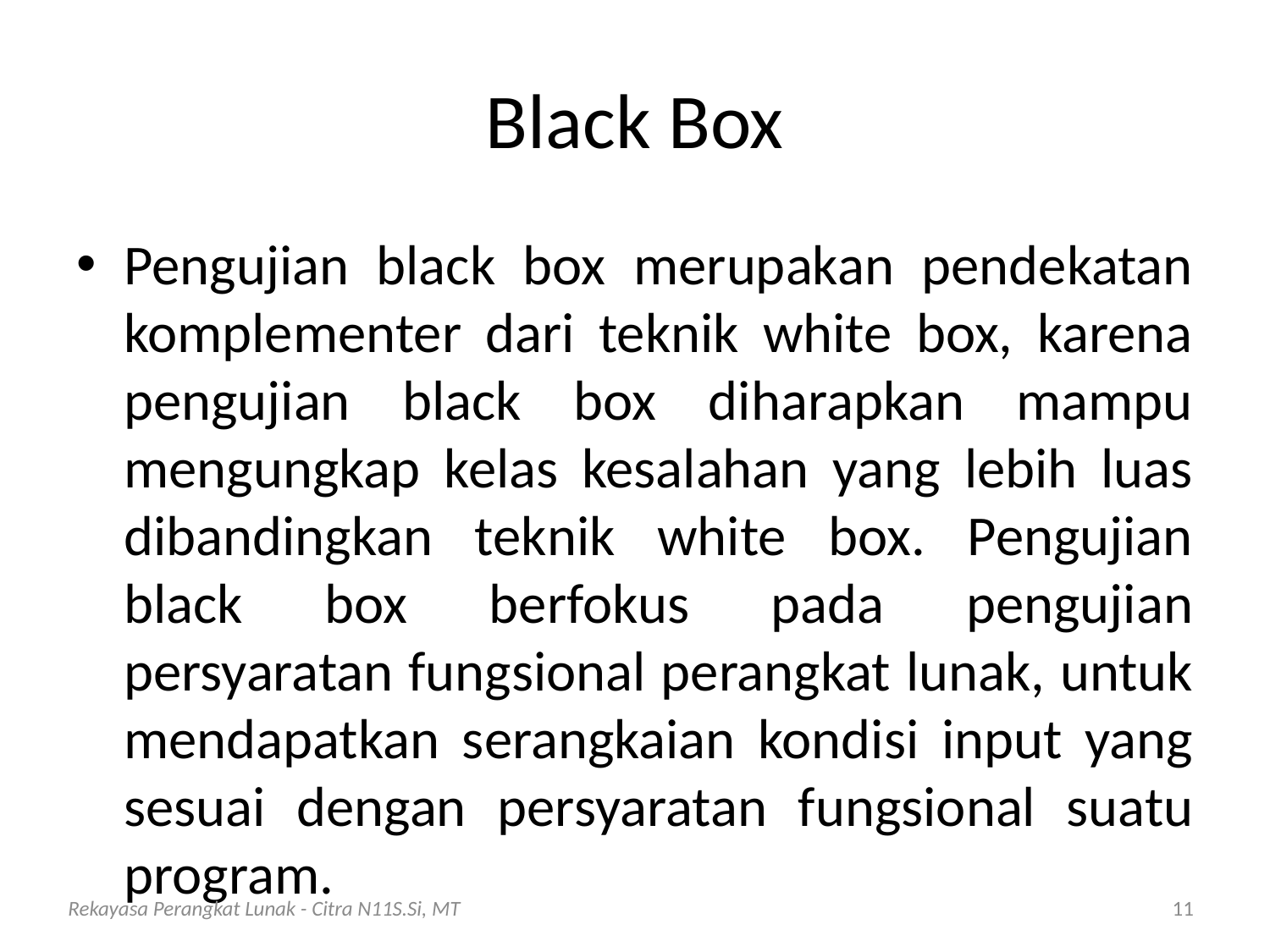

# Black Box
Pengujian black box merupakan pendekatan komplementer dari teknik white box, karena pengujian black box diharapkan mampu mengungkap kelas kesalahan yang lebih luas dibandingkan teknik white box. Pengujian black box berfokus pada pengujian persyaratan fungsional perangkat lunak, untuk mendapatkan serangkaian kondisi input yang sesuai dengan persyaratan fungsional suatu program.
Rekayasa Perangkat Lunak - Citra N11S.Si, MT
11